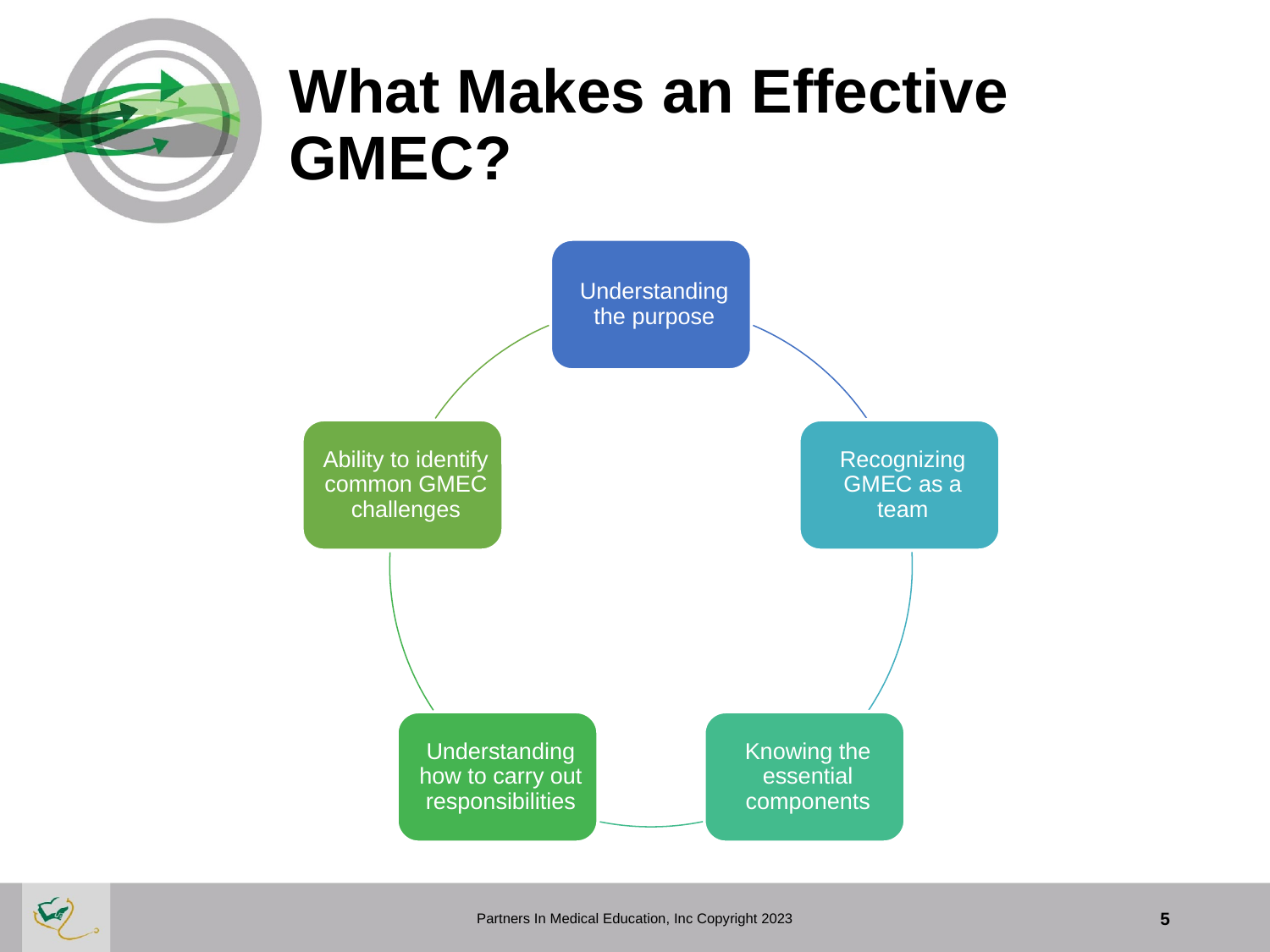

# What Makes an Effective GMEC?
Understanding the purpose
Recognizing GMEC as a team
Knowing the essential components
Understanding how to carry out responsibilities
Ability to identify common GMEC challenges
Partners In Medical Education, Inc Copyright 2023
5